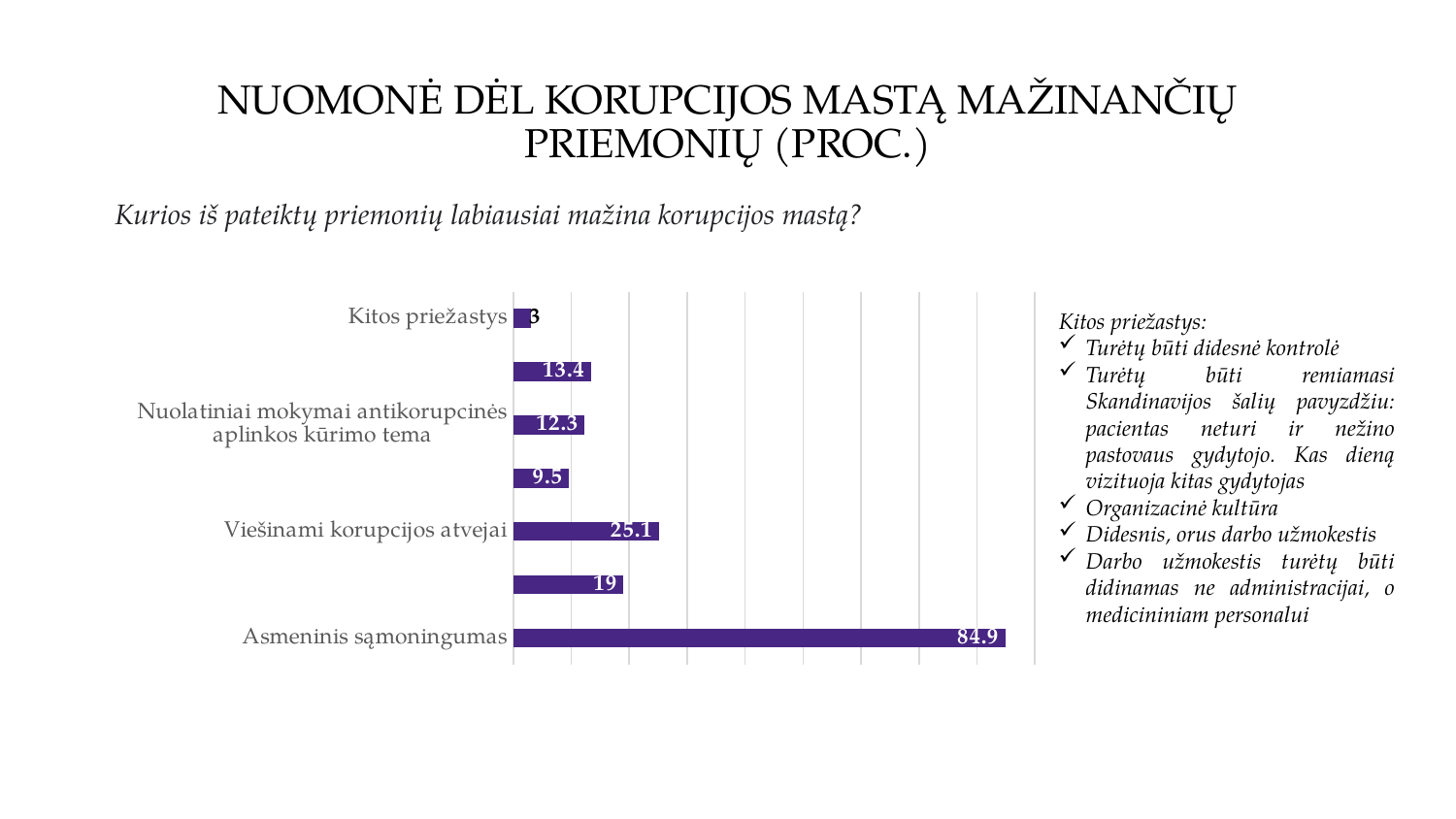

# NUOMONĖ DĖL KORUPCIJOS MASTĄ MAŽINANČIŲ PRIEMONIŲ (PROC.)
Kurios iš pateiktų priemonių labiausiai mažina korupcijos mastą?

Kitos priežastys:
Turėtų būti didesnė kontrolė
Turėtų būti remiamasi Skandinavijos šalių pavyzdžiu: pacientas neturi ir nežino pastovaus gydytojo. Kas dieną vizituoja kitas gydytojas
Organizacinė kultūra
Didesnis, orus darbo užmokestis
Darbo užmokestis turėtų būti didinamas ne administracijai, o medicininiam personalui

### Chart

| Category | Series 1 |
|---|---|
| Asmeninis sąmoningumas | 84.9 |
| Elektroninių paslaugų diegimas | 19.0 |
| Viešinami korupcijos atvejai | 25.1 |
| Atsakingo asmens už korupcijos prevenciją LSMU Kauno ligoninėje veikla | 9.5 |
| Nuolatiniai mokymai antikorupcinės aplinkos kūrimo tema | 12.3 |
| Baudžiamosios priemonės | 13.4 |
| Kitos priežastys | 3.0 |